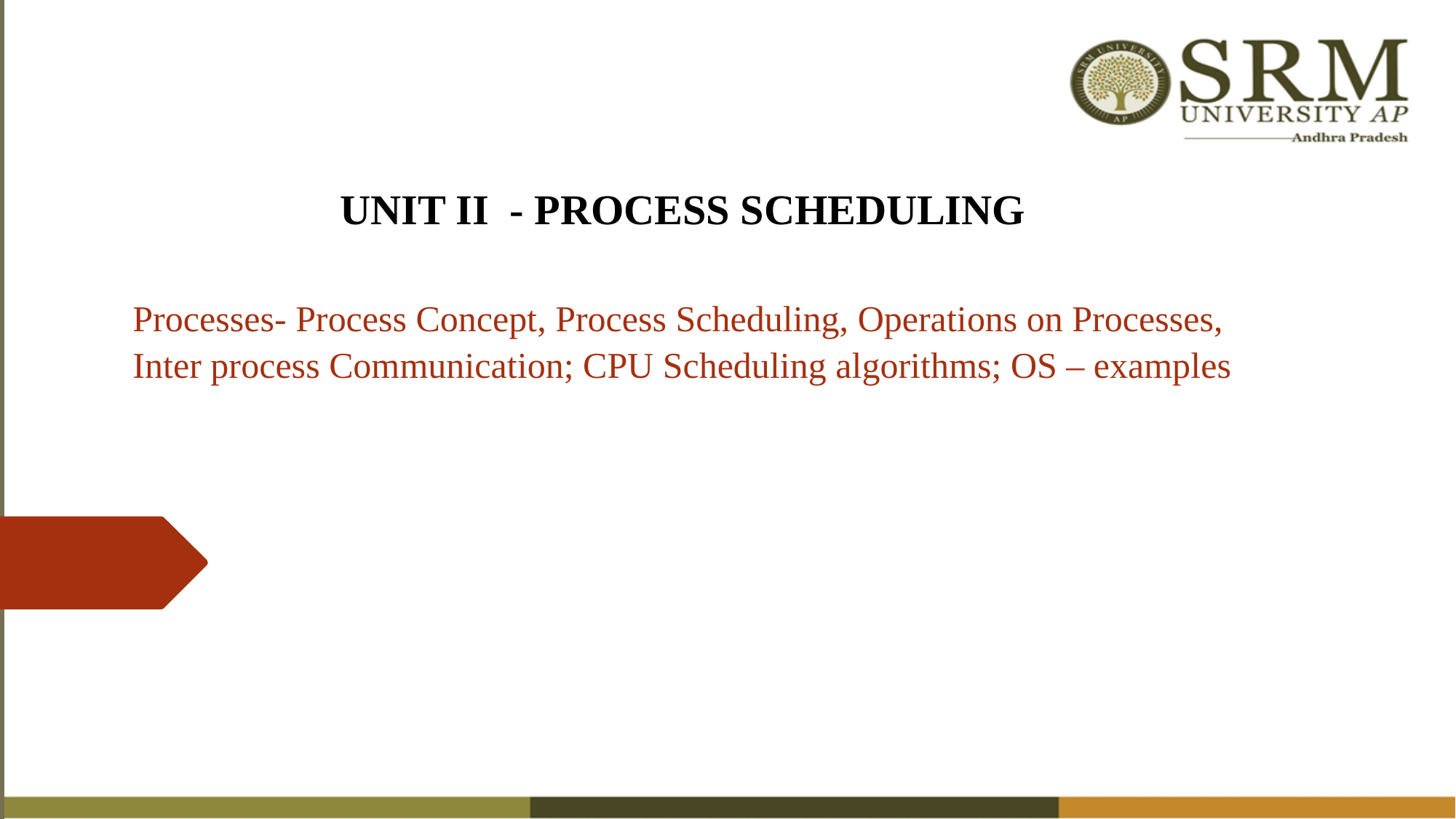

UNIT II  - PROCESS SCHEDULING
Processes- Process Concept, Process Scheduling, Operations on Processes,
Inter process Communication; CPU Scheduling algorithms; OS – examples

#